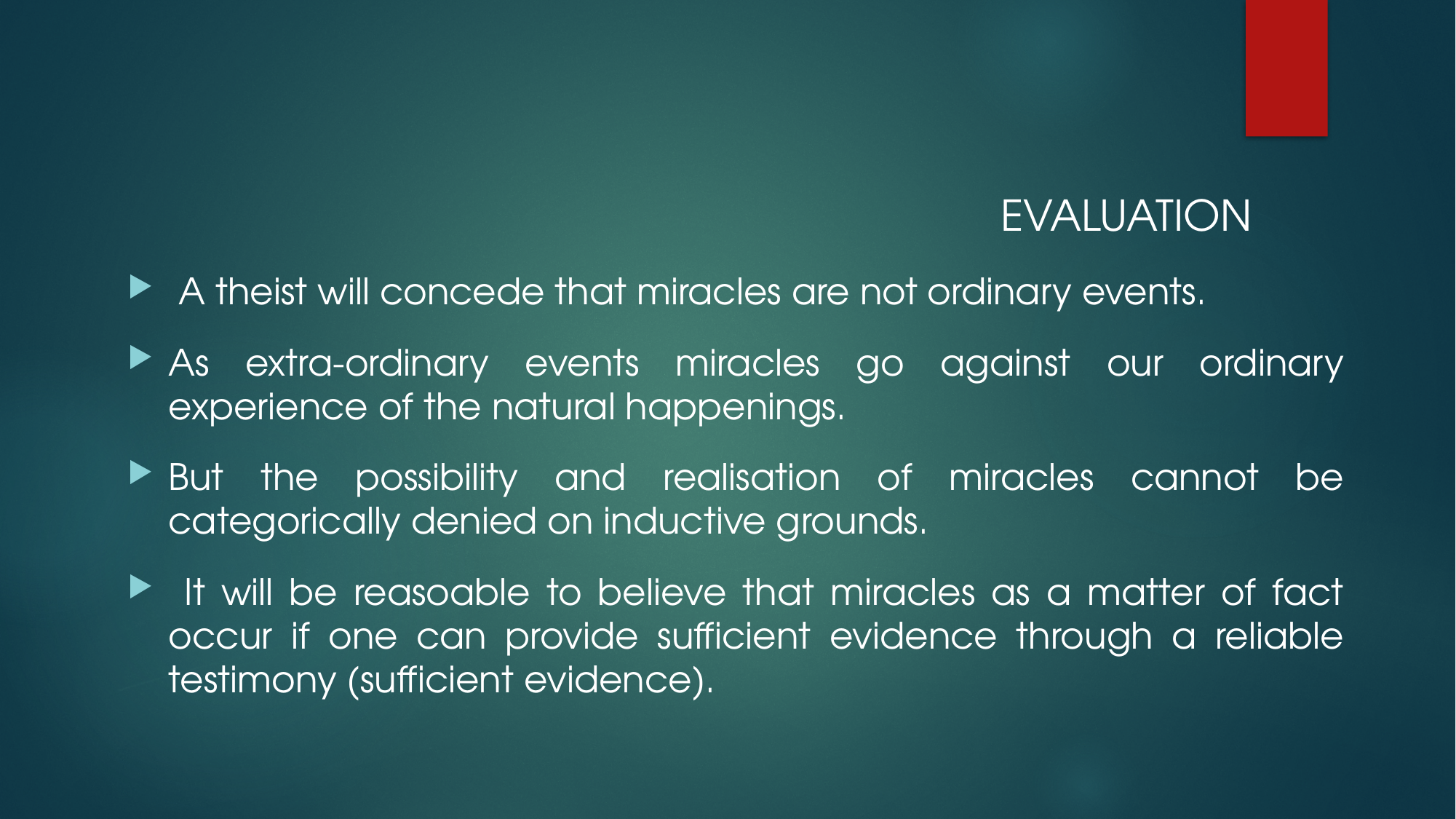

EVALUATION
 A theist will concede that miracles are not ordinary events.
As extra-ordinary events miracles go against our ordinary experience of the natural happenings.
But the possibility and realisation of miracles cannot be categorically denied on inductive grounds.
 It will be reasoable to believe that miracles as a matter of fact occur if one can provide sufficient evidence through a reliable testimony (sufficient evidence).